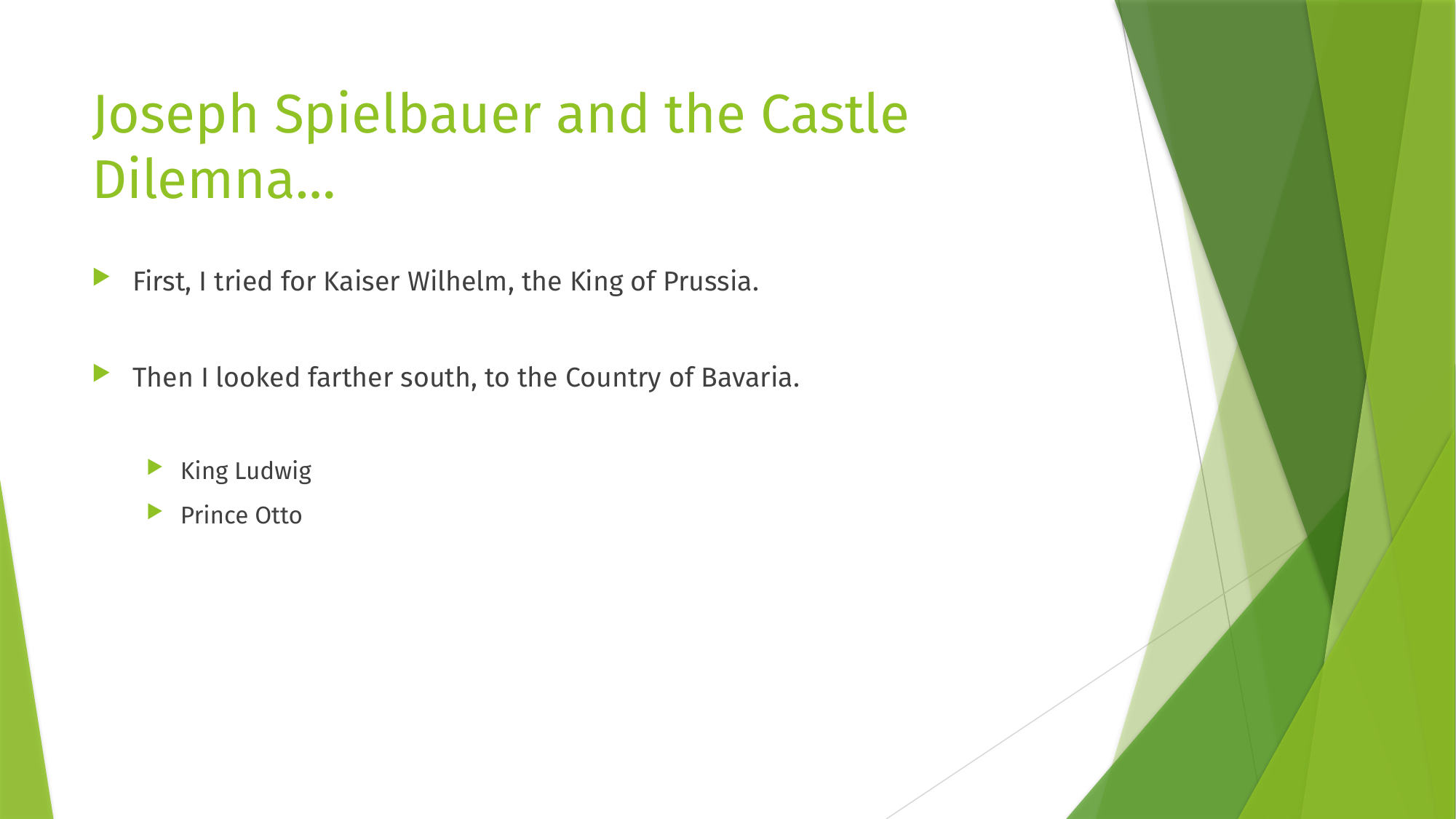

# Joseph Spielbauer and the Castle Dilemna…
First, I tried for Kaiser Wilhelm, the King of Prussia.

Then I looked farther south, to the Country of Bavaria.

King Ludwig
Prince Otto